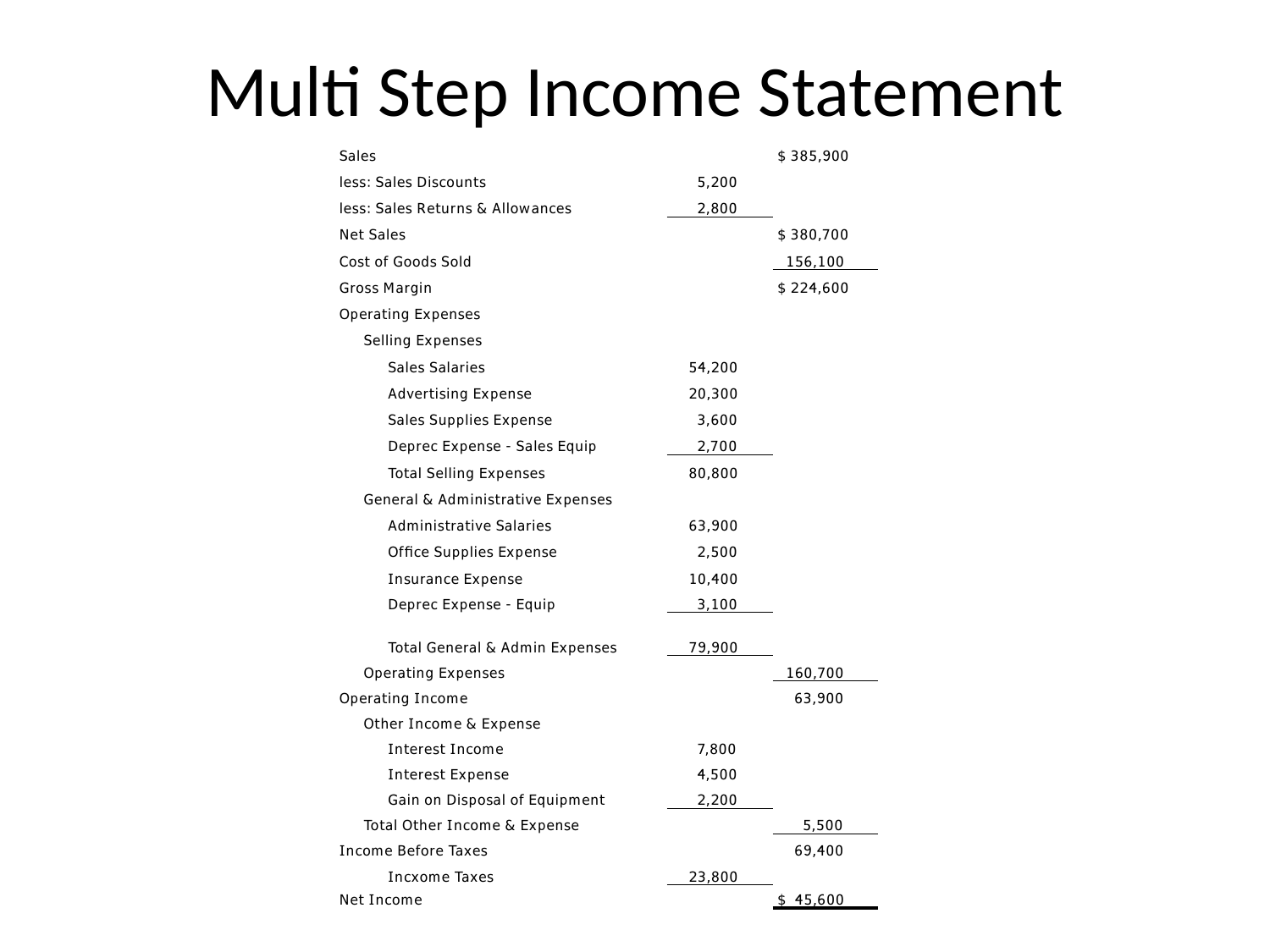

# Multi Step Income Statement
| Sales |  |  |  | $ 385,900 |
| --- | --- | --- | --- | --- |
| less: Sales Discounts |  |  | 5,200 |  |
| less: Sales Returns & Allowances |  |  | 2,800 |  |
| Net Sales |  |  |  | $ 380,700 |
| Cost of Goods Sold |  |  |  | 156,100 |
| Gross Margin |  |  |  | $ 224,600 |
| Operating Expenses |  |  |  |  |
|  | Selling Expenses |  |  |  |
|  |  | Sales Salaries | 54,200 |  |
|  |  | Advertising Expense | 20,300 |  |
|  |  | Sales Supplies Expense | 3,600 |  |
|  |  | Deprec Expense - Sales Equip | 2,700 |  |
|  |  | Total Selling Expenses | 80,800 |  |
|  | General & Administrative Expenses |  |  |  |
|  |  | Administrative Salaries | 63,900 |  |
|  |  | Office Supplies Expense | 2,500 |  |
|  |  | Insurance Expense | 10,400 |  |
|  |  | Deprec Expense - Equip | 3,100 |  |
|  |  | Total General & Admin Expenses | 79,900 |  |
|  | Operating Expenses |  |  | 160,700 |
| Operating Income |  |  |  | 63,900 |
|  | Other Income & Expense |  |  |  |
|  |  | Interest Income | 7,800 |  |
|  |  | Interest Expense | 4,500 |  |
|  |  | Gain on Disposal of Equipment | 2,200 |  |
|  | Total Other Income & Expense |  |  | 5,500 |
| Income Before Taxes |  |  |  | 69,400 |
|  |  | Incxome Taxes | 23,800 |  |
| Net Income |  |  |  | $ 45,600 |
|  |  |  |  |  |